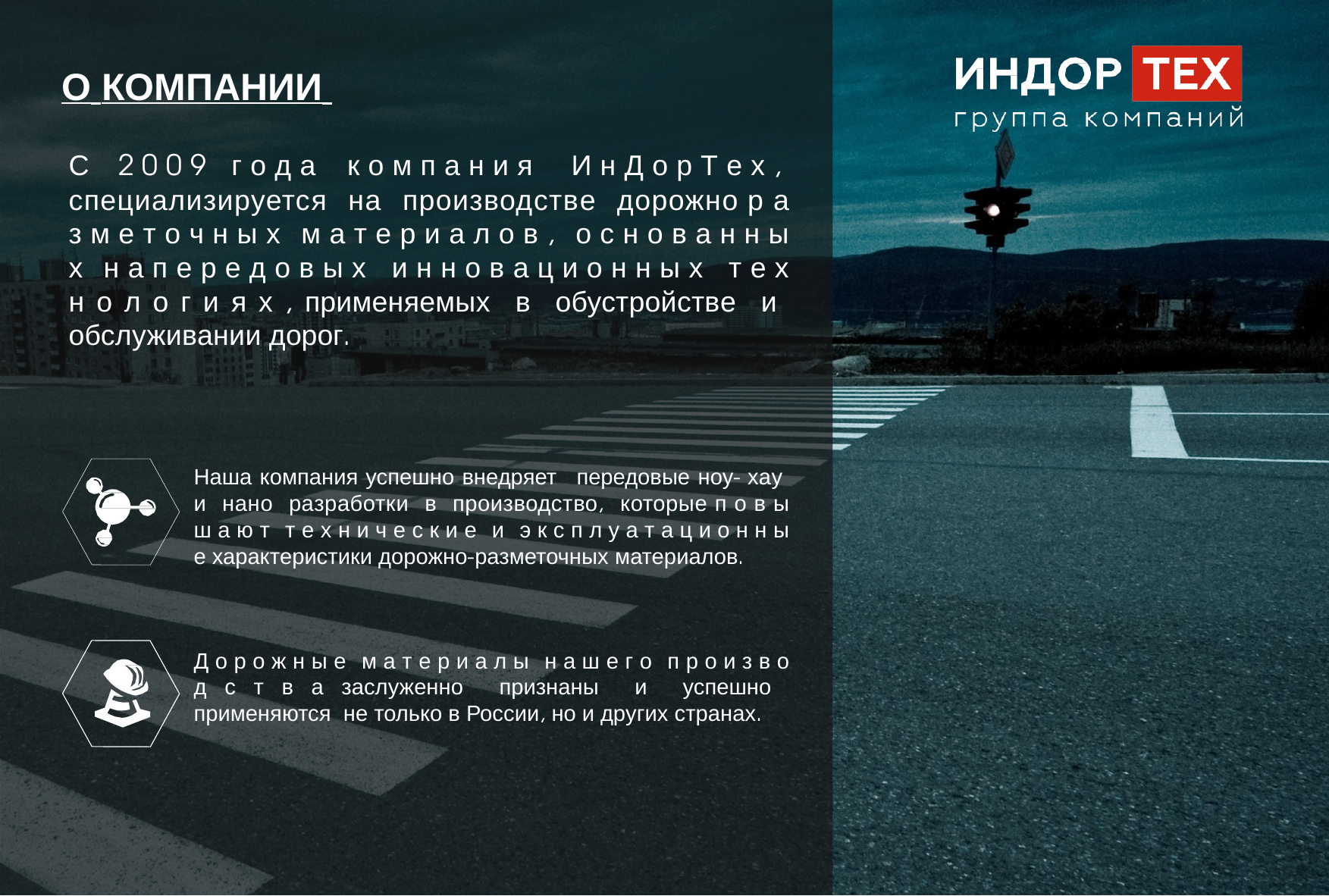

О КОМПАНИИ
С	2 0 0 9	г о д а	к о м п а н и я
И н Д о р Т е х ,
специализируется  на  производстве  дорожно р а з м е т о ч н ы х  м а т е р и а л о в ,  о с н о в а н н ы х  н а п е р е д о в ы х   и н н о в а ц и о н н ы х   т е х н о л о г и я х , применяемых  в  обустройстве  и  обслуживании дорог.

Наша компания успешно внедряет   передовые ноу- хау  и  нано  разработки  в  производство,  которые п о в ы ш а ю т  т е х н и ч е с к и е  и  э к с п л у а т а ц и о н н ы е характеристики дорожно-разметочных материалов.

Д о р о ж н ы е  м а т е р и а л ы  н а ш е г о  п р о и з в о д с т в а заслуженно  признаны  и  успешно  применяются  не только в России, но и других странах.